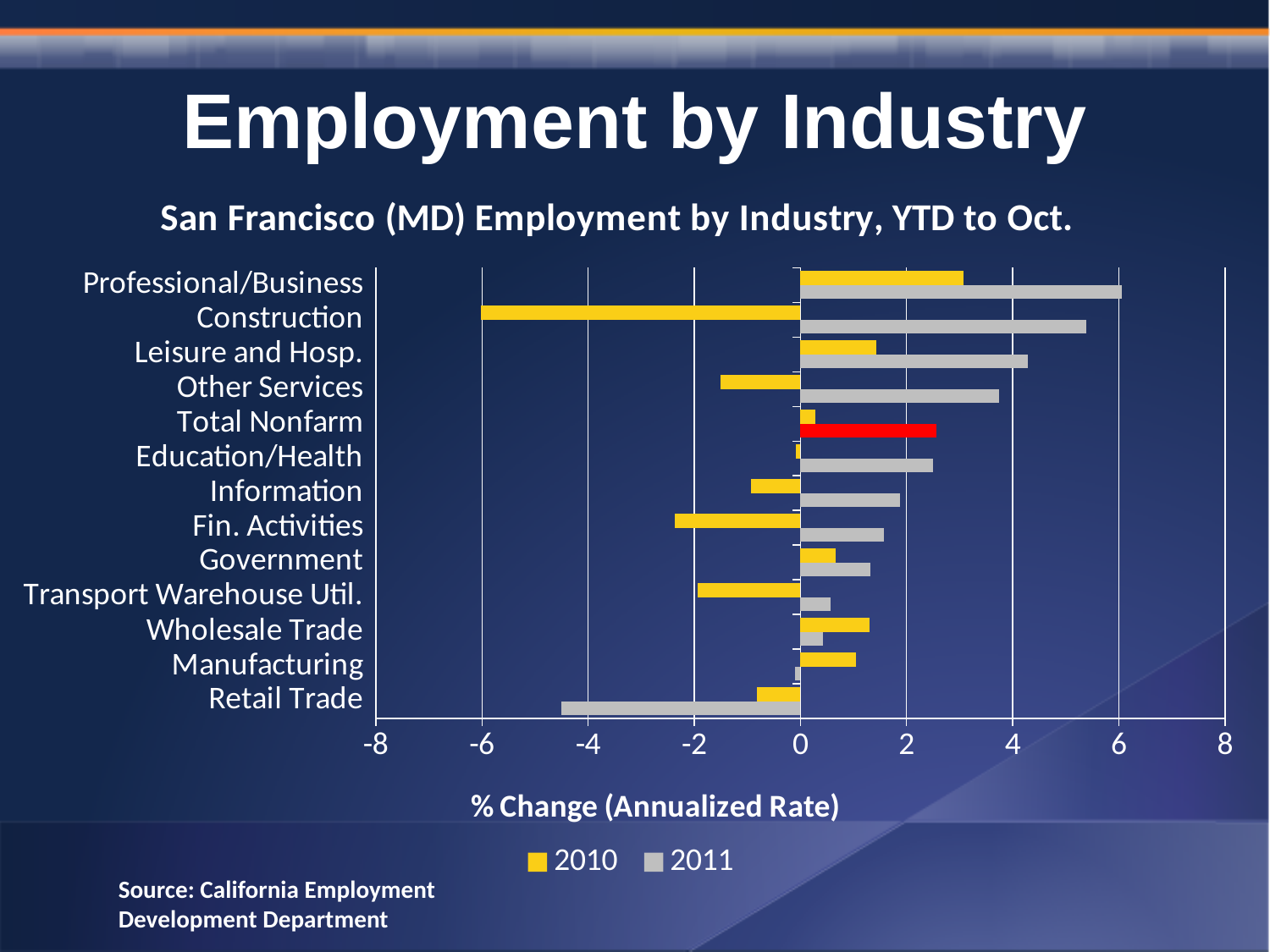

# Employment by Industry

### Chart: San Francisco (MD) Employment by Industry, YTD to Oct.

| Category |  |  |
|---|---|---|
| Retail Trade | -4.508792 | -0.8269147 |
| Manufacturing | -0.0979069 | 1.050047 |
| Wholesale Trade | 0.4232464 | 1.29654 |
| Transport Warehouse Util. | 0.5701622 | -1.932181 |
| Government | 1.317171 | 0.6594555 |
| Fin. Activities | 1.580487 | -2.363768 |
| Information | 1.881885 | -0.9240154 |
| Education/Health | 2.494204 | -0.088763 |
| Total Nonfarm | 2.564801 | 0.2774264 |
| Other Services | 3.74027 | -1.508337 |
| Leisure and Hosp. | 4.278665 | 1.433543 |
| Construction | 5.389133999999998 | -6.012883 |
| Professional/Business | 6.057253 | 3.07391 |
Source: California Employment
Development Department